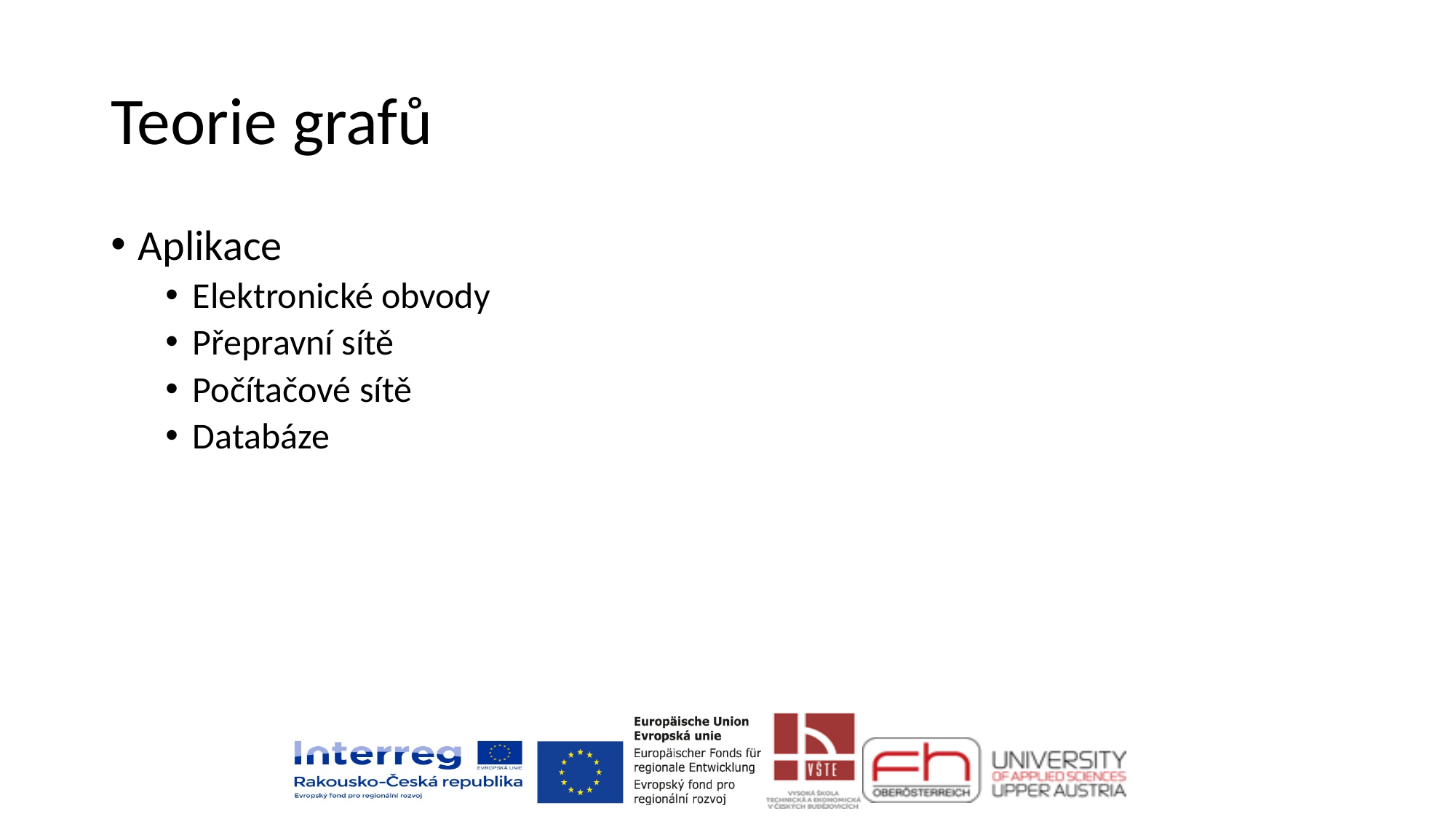

# Teorie grafů
Aplikace
Elektronické obvody
Přepravní sítě
Počítačové sítě
Databáze